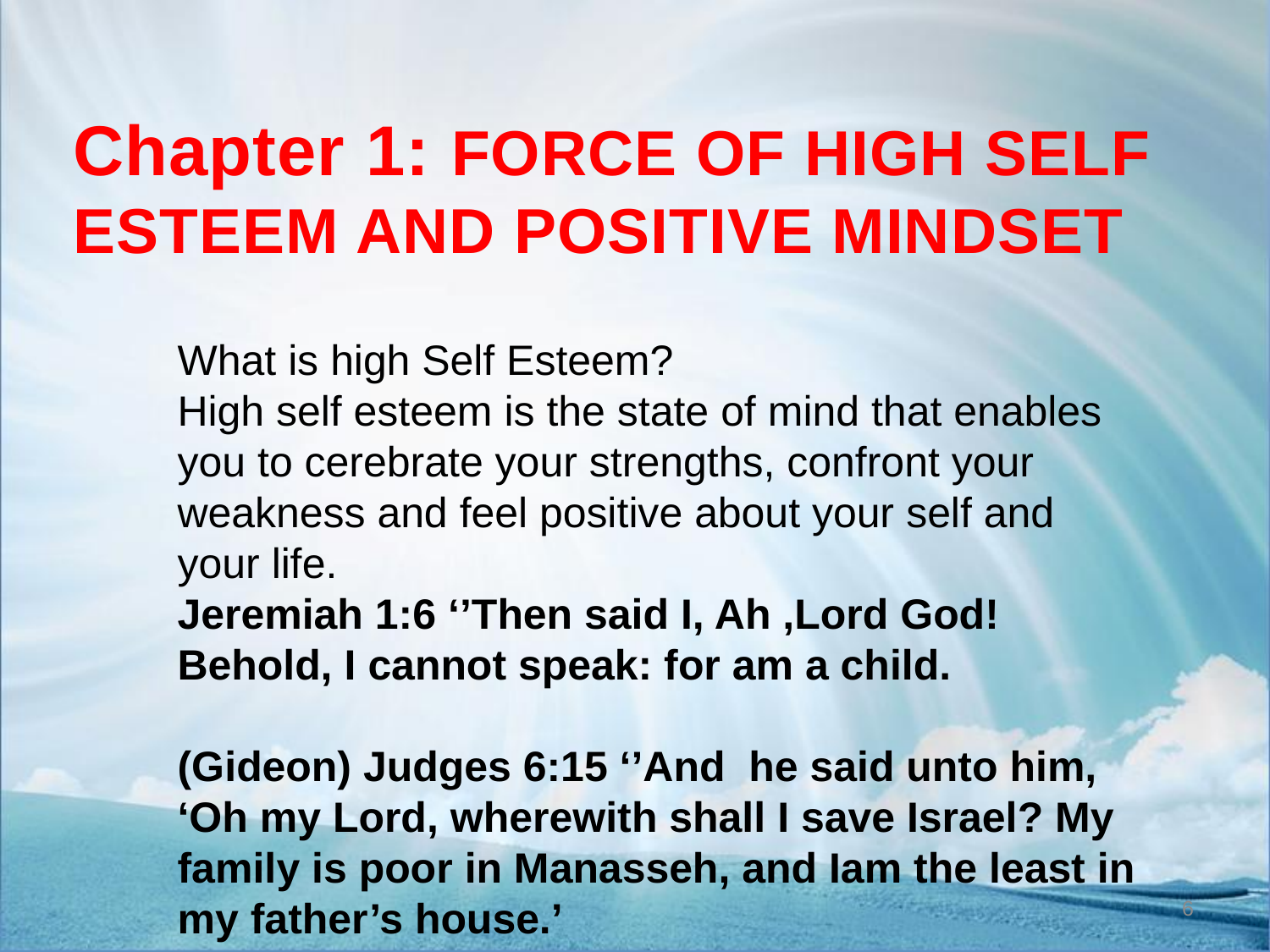

Chapter 1: FORCE OF HIGH SELF ESTEEM AND POSITIVE MINDSET
What is high Self Esteem?
High self esteem is the state of mind that enables you to cerebrate your strengths, confront your weakness and feel positive about your self and your life.
Jeremiah 1:6 ‘’Then said I, Ah ,Lord God! Behold, I cannot speak: for am a child.

(Gideon) Judges 6:15 ‘’And  he said unto him, ‘Oh my Lord, wherewith shall I save Israel? My family is poor in Manasseh, and Iam the least in my father’s house.’

6